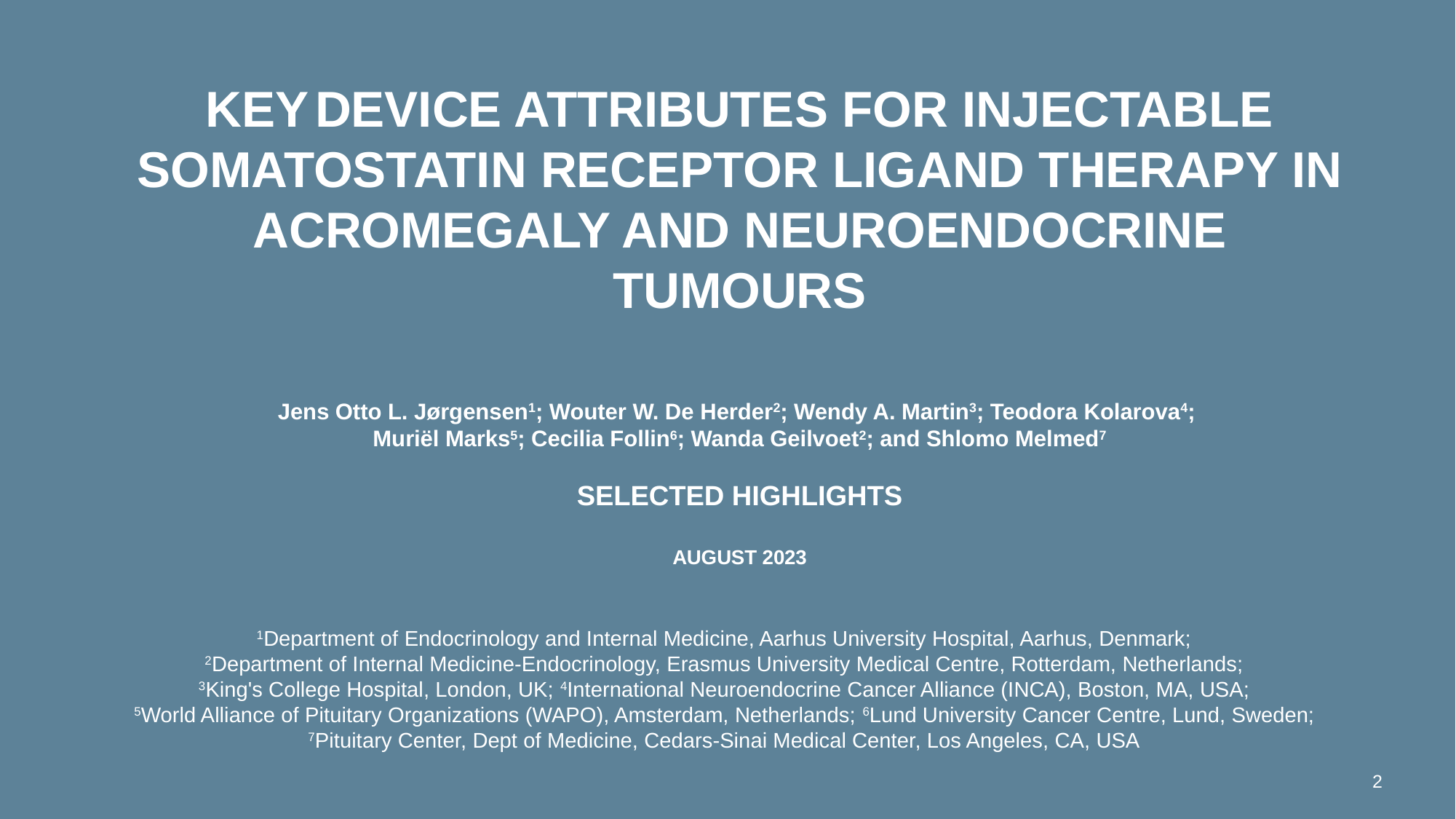

# KEY DEVICE ATTRIBUTES FOR INJECTABLE SOMATOSTATIN RECEPTOR LIGAND THERAPY IN ACROMEGALY AND NEUROENDOCRINE TUMOURs Jens Otto L. Jørgensen1; Wouter W. De Herder2; Wendy A. Martin3; Teodora Kolarova4; Muriël Marks5; Cecilia Follin6; Wanda Geilvoet2; and Shlomo Melmed7 SELECTED HIGHLIGHTS AUGUST 2023
1Department of Endocrinology and Internal Medicine, Aarhus University Hospital, Aarhus, Denmark;
2Department of Internal Medicine-Endocrinology, Erasmus University Medical Centre, Rotterdam, Netherlands;
3King's College Hospital, London, UK; 4International Neuroendocrine Cancer Alliance (INCA), Boston, MA, USA;
5World Alliance of Pituitary Organizations (WAPO), Amsterdam, Netherlands; 6Lund University Cancer Centre, Lund, Sweden;
7Pituitary Center, Dept of Medicine, Cedars-Sinai Medical Center, Los Angeles, CA, USA
2